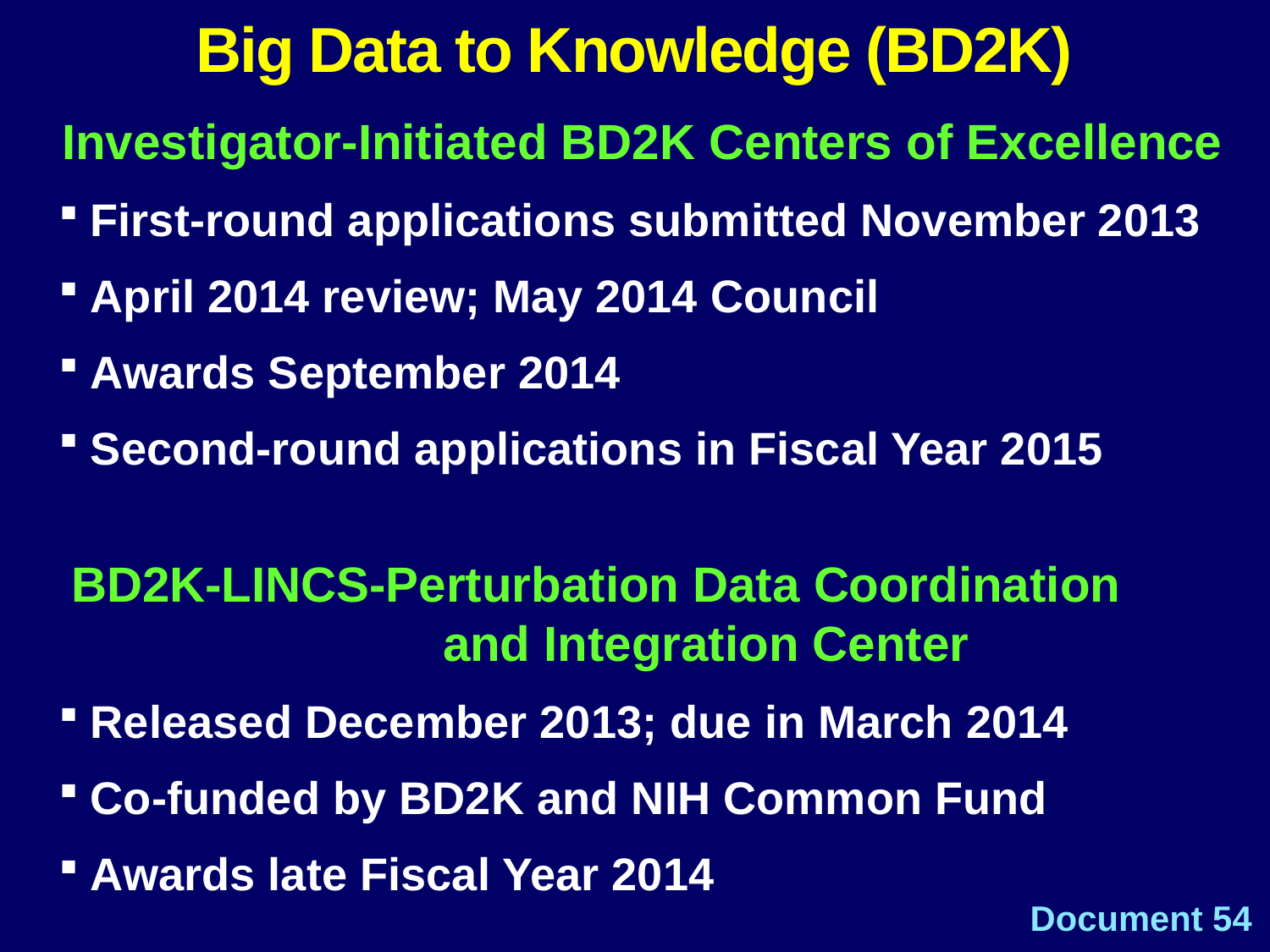

# Big Data to Knowledge (BD2K)
Investigator-Initiated BD2K Centers of Excellence
First-round applications submitted November 2013
April 2014 review; May 2014 Council
Awards September 2014
Second-round applications in Fiscal Year 2015
BD2K-LINCS-Perturbation Data Coordination 		and Integration Center
Released December 2013; due in March 2014
Co-funded by BD2K and NIH Common Fund
Awards late Fiscal Year 2014
Document 54